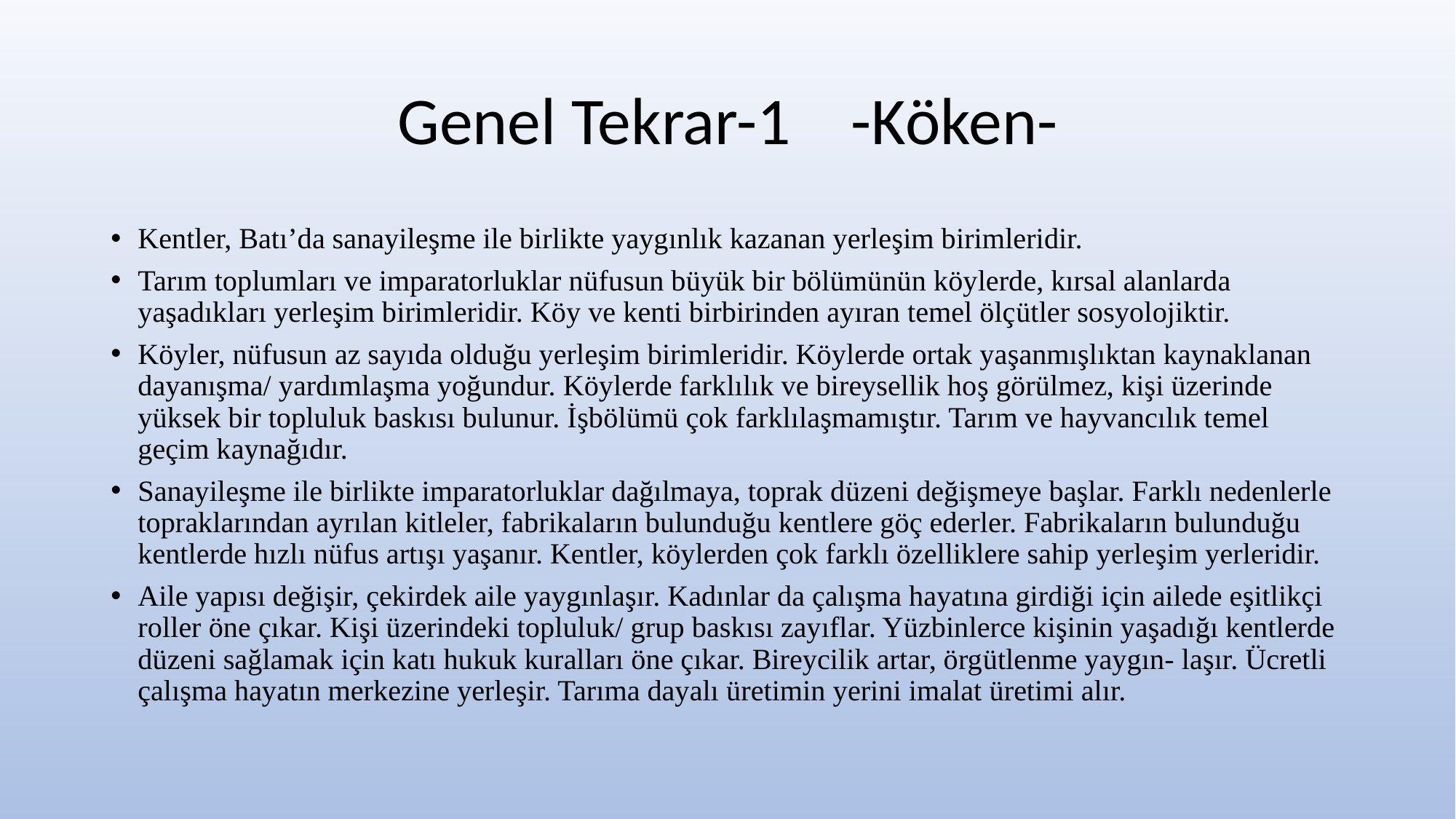

# Genel Tekrar-1    -Köken-
Kentler, Batı’da sanayileşme ile birlikte yaygınlık kazanan yerleşim birimleridir.
Tarım toplumları ve imparatorluklar nüfusun büyük bir bölümünün köylerde, kırsal alanlarda yaşadıkları yerleşim birimleridir. Köy ve kenti birbirinden ayıran temel ölçütler sosyolojiktir.
Köyler, nüfusun az sayıda olduğu yerleşim birimleridir. Köylerde ortak yaşanmışlıktan kaynaklanan dayanışma/ yardımlaşma yoğundur. Köylerde farklılık ve bireysellik hoş görülmez, kişi üzerinde yüksek bir topluluk baskısı bulunur. İşbölümü çok farklılaşmamıştır. Tarım ve hayvancılık temel geçim kaynağıdır.
Sanayileşme ile birlikte imparatorluklar dağılmaya, toprak düzeni değişmeye başlar. Farklı nedenlerle topraklarından ayrılan kitleler, fabrikaların bulunduğu kentlere göç ederler. Fabrikaların bulunduğu kentlerde hızlı nüfus artışı yaşanır. Kentler, köylerden çok farklı özelliklere sahip yerleşim yerleridir.
Aile yapısı değişir, çekirdek aile yaygınlaşır. Kadınlar da çalışma hayatına girdiği için ailede eşitlikçi roller öne çıkar. Kişi üzerindeki topluluk/ grup baskısı zayıflar. Yüzbinlerce kişinin yaşadığı kentlerde düzeni sağlamak için katı hukuk kuralları öne çıkar. Bireycilik artar, örgütlenme yaygın- laşır. Ücretli çalışma hayatın merkezine yerleşir. Tarıma dayalı üretimin yerini imalat üretimi alır.